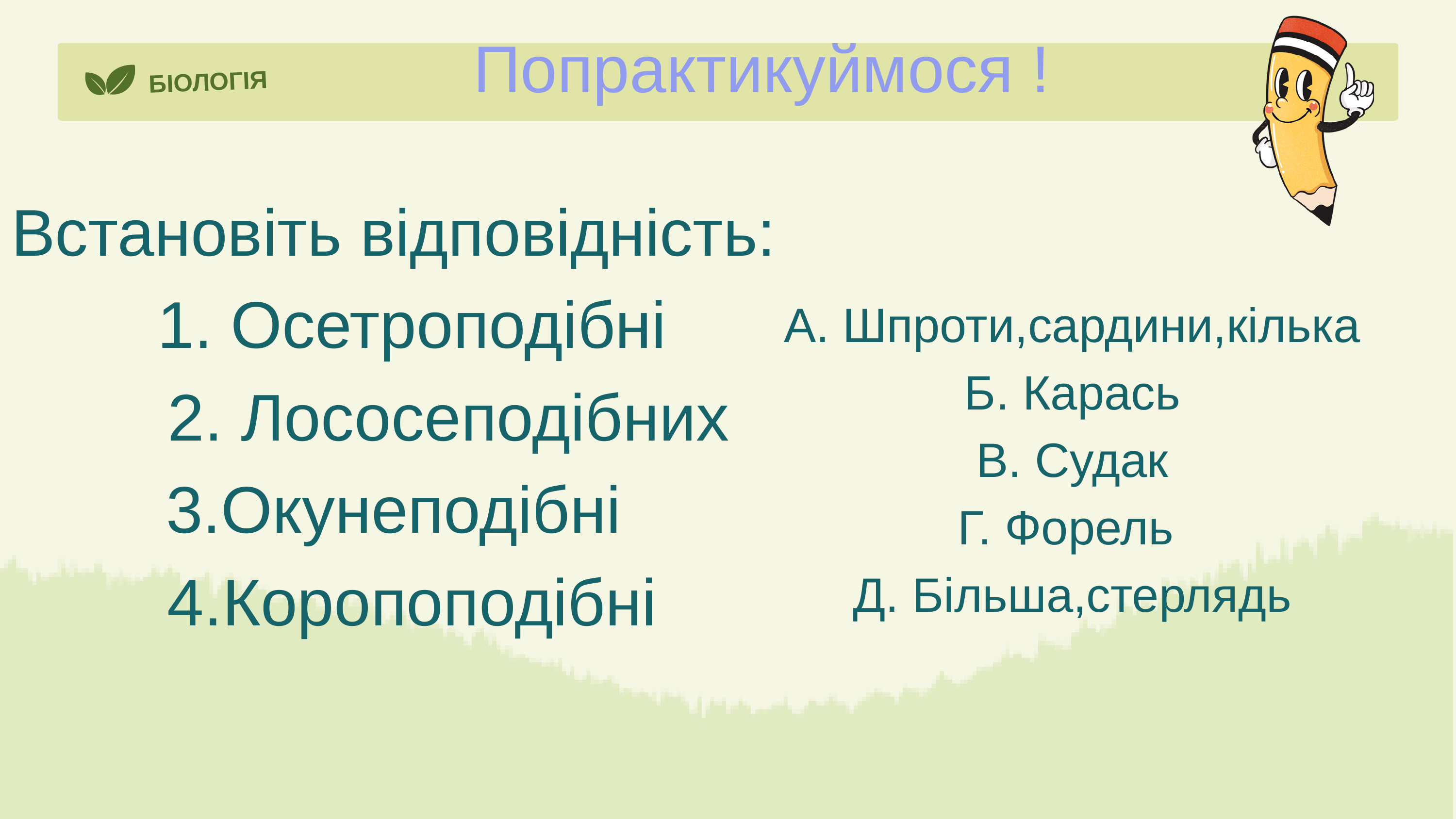

Попрактикуймося !

БІОЛОГІЯ

Встановіть відповідність:
  1. Осетроподібні
      2. Лососеподібних
3.Окунеподібні
  4.Коропоподібні
А. Шпроти,сардини,кілька
Б. Карась
В. Судак
Г. Форель
Д. Більша,стерлядь